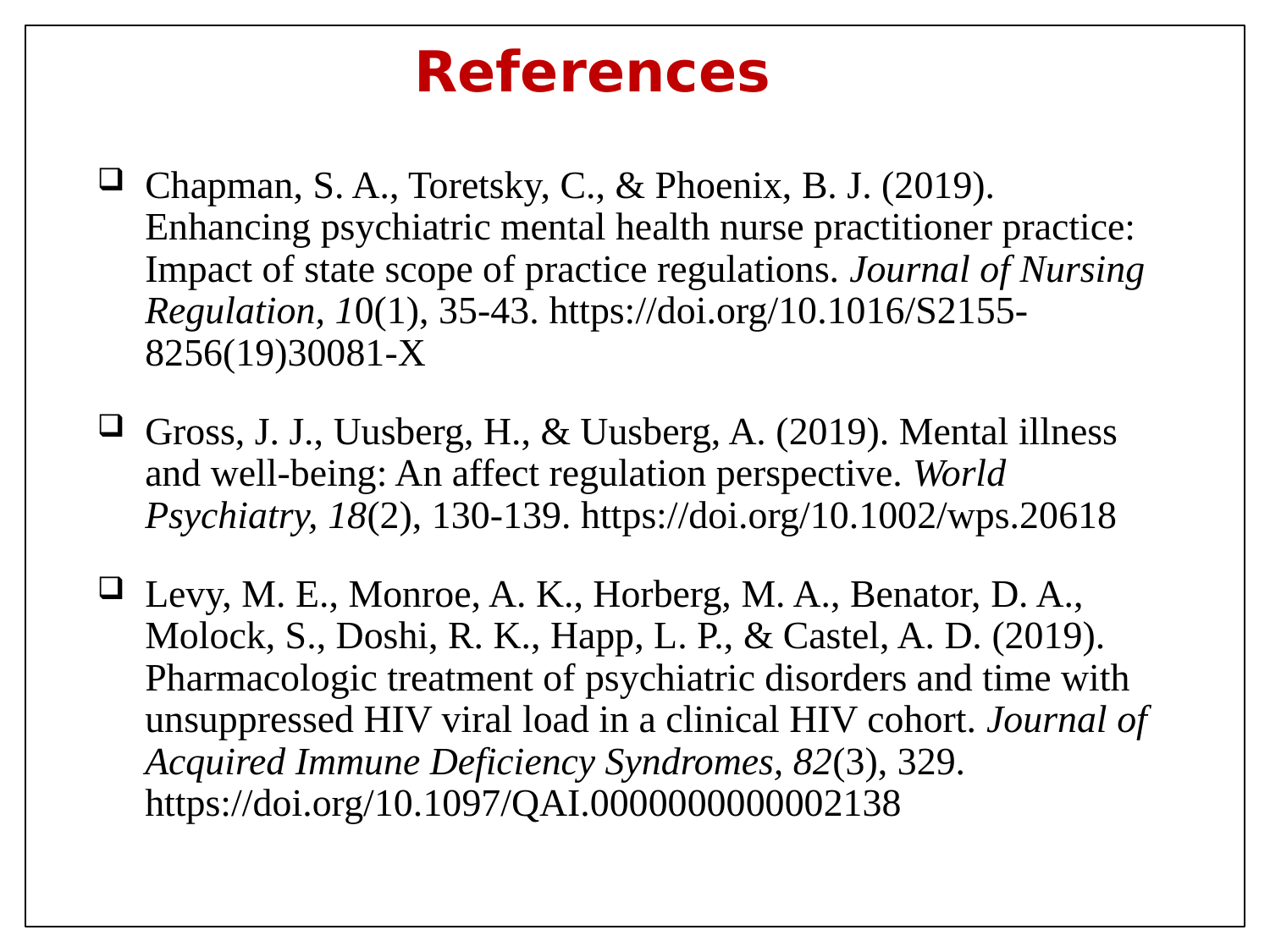

# References
Chapman, S. A., Toretsky, C., & Phoenix, B. J. (2019). Enhancing psychiatric mental health nurse practitioner practice: Impact of state scope of practice regulations. Journal of Nursing Regulation, 10(1), 35-43. https://doi.org/10.1016/S2155-8256(19)30081-X
Gross, J. J., Uusberg, H., & Uusberg, A. (2019). Mental illness and well‐being: An affect regulation perspective. World Psychiatry, 18(2), 130-139. https://doi.org/10.1002/wps.20618
Levy, M. E., Monroe, A. K., Horberg, M. A., Benator, D. A., Molock, S., Doshi, R. K., Happ, L. P., & Castel, A. D. (2019). Pharmacologic treatment of psychiatric disorders and time with unsuppressed HIV viral load in a clinical HIV cohort. Journal of Acquired Immune Deficiency Syndromes, 82(3), 329. https://doi.org/10.1097/QAI.0000000000002138